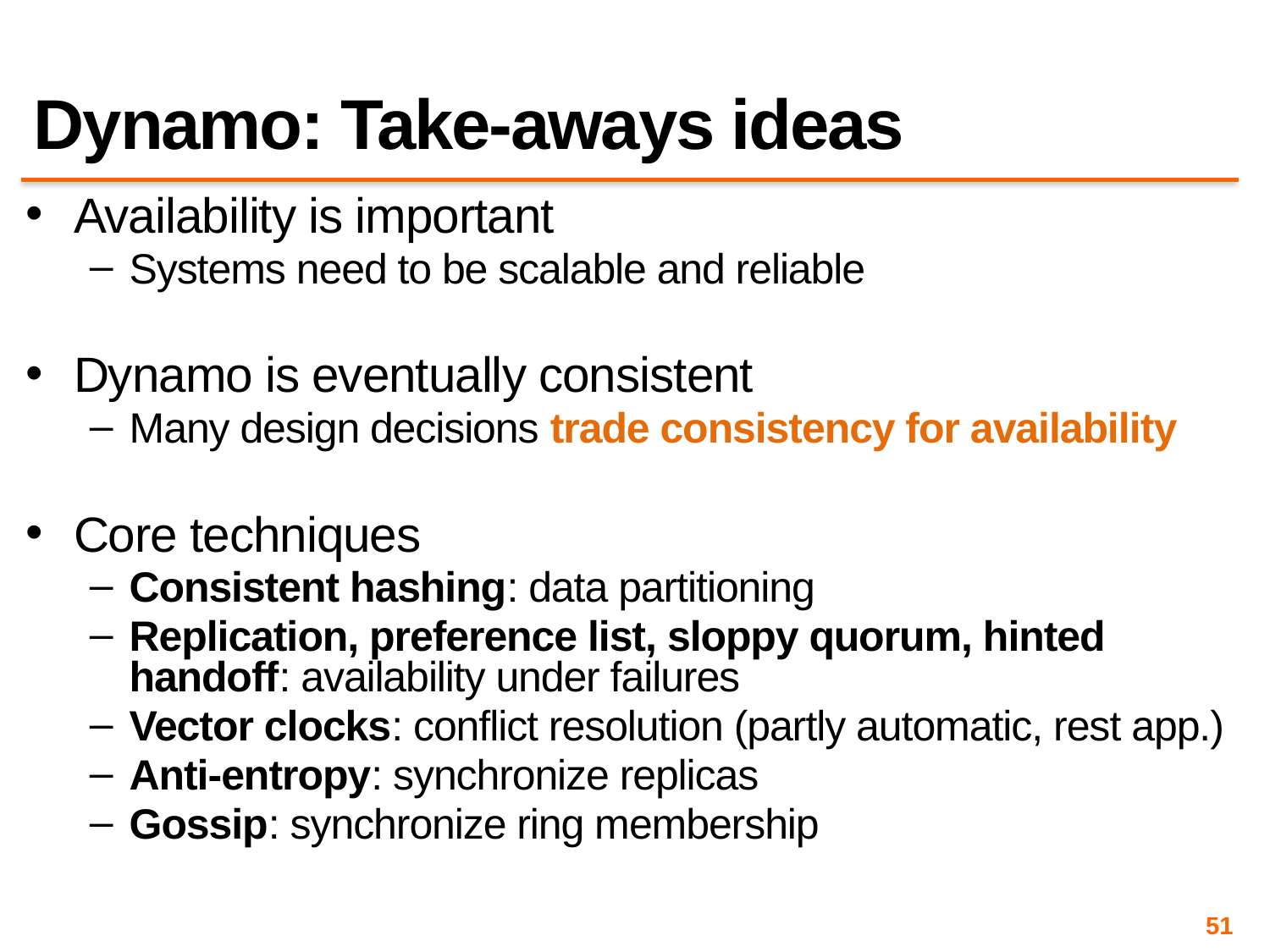

# Dynamo: Take-aways ideas
Availability is important
Systems need to be scalable and reliable

Dynamo is eventually consistent
Many design decisions trade consistency for availability

Core techniques
Consistent hashing: data partitioning
Replication, preference list, sloppy quorum, hinted handoff: availability under failures
Vector clocks: conflict resolution (partly automatic, rest app.)
Anti-entropy: synchronize replicas
Gossip: synchronize ring membership
51